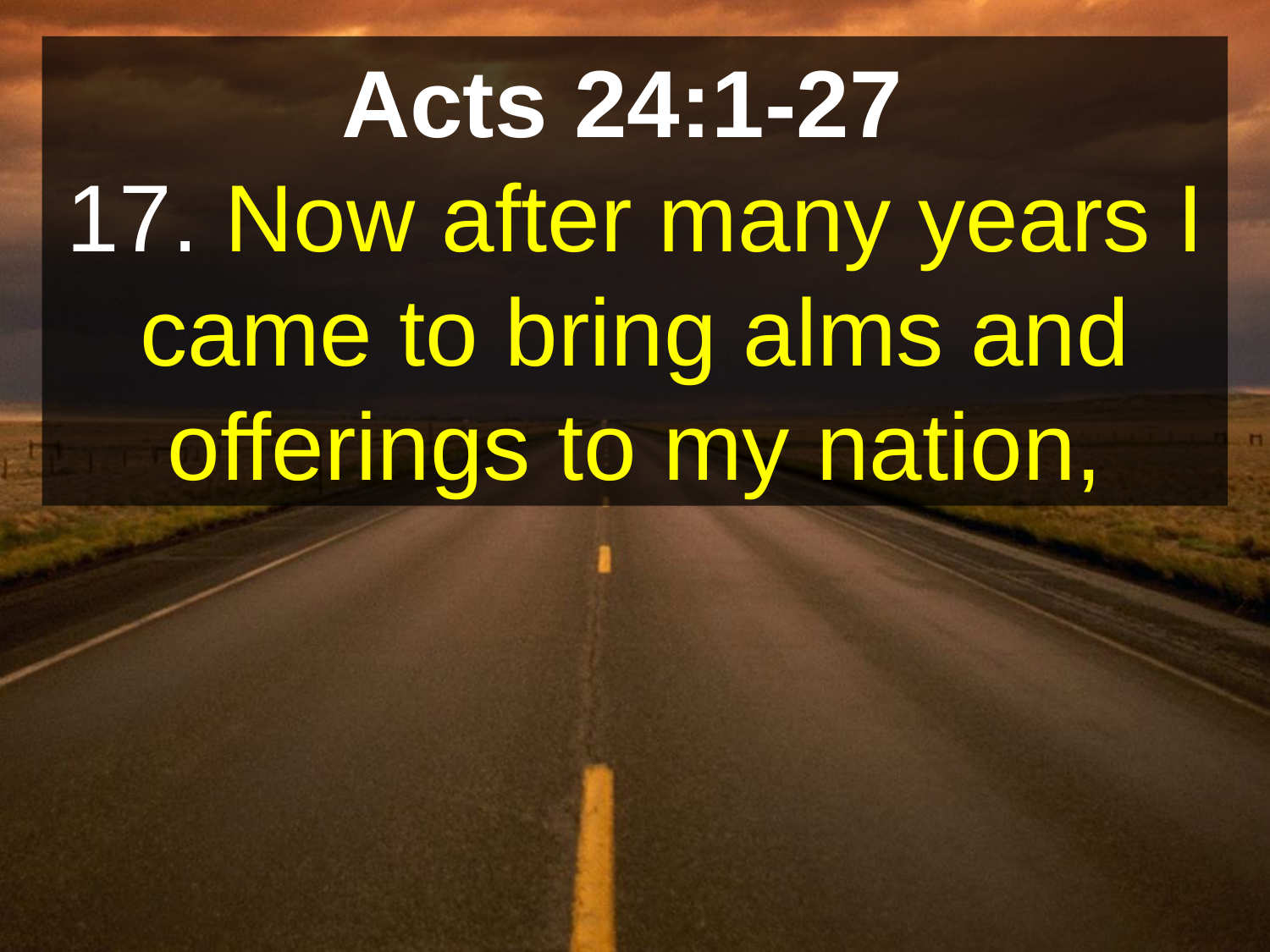

Acts 24:1-27
17. Now after many years I came to bring alms and offerings to my nation,